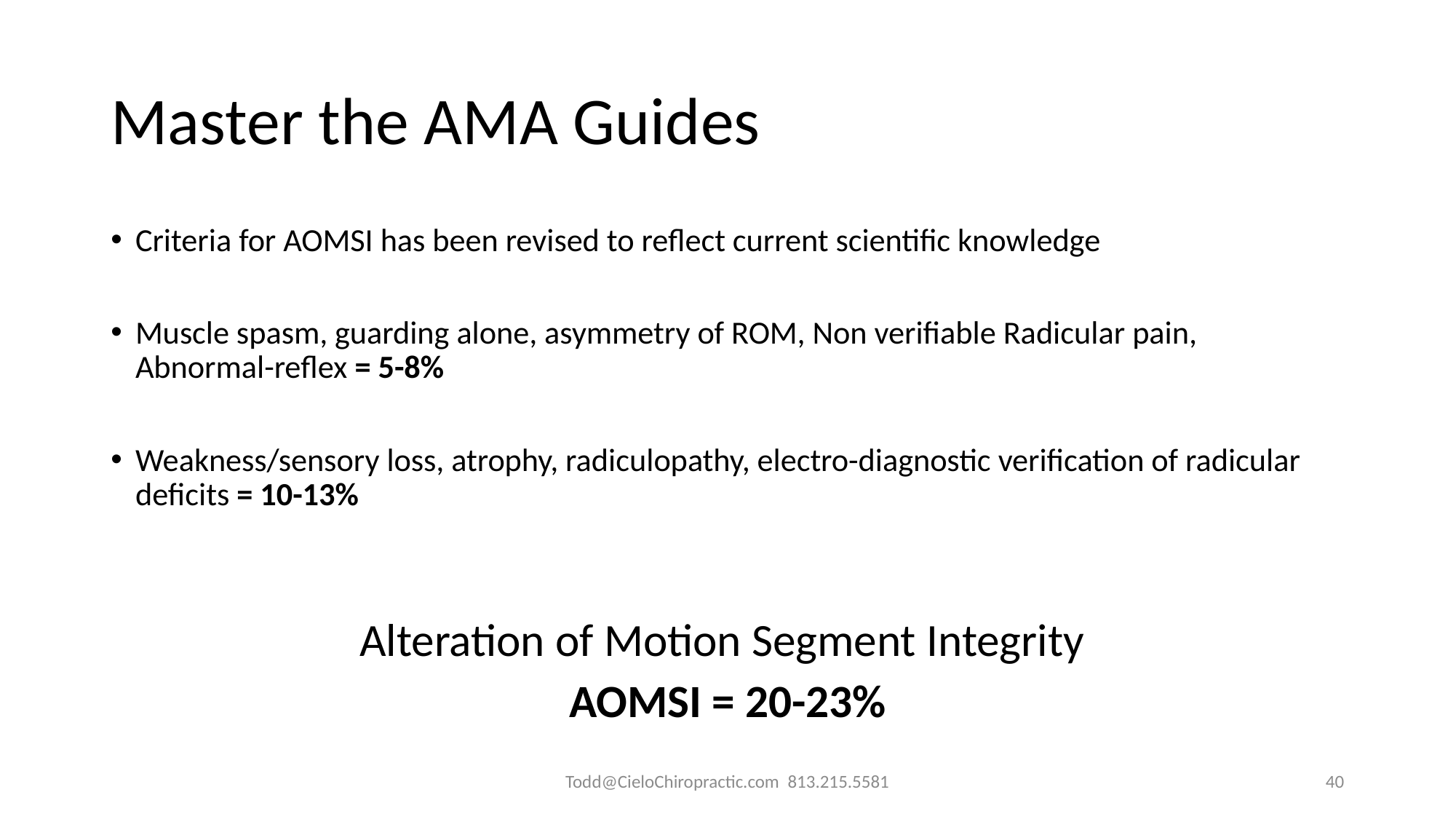

# Master the AMA Guides
Criteria for AOMSI has been revised to reflect current scientific knowledge

Muscle spasm, guarding alone, asymmetry of ROM, Non verifiable Radicular pain, Abnormal-reflex = 5-8%

Weakness/sensory loss, atrophy, radiculopathy, electro-diagnostic verification of radicular deficits = 10-13%

Alteration of Motion Segment Integrity
AOMSI = 20-23%
Todd@CieloChiropractic.com  813.215.5581
40